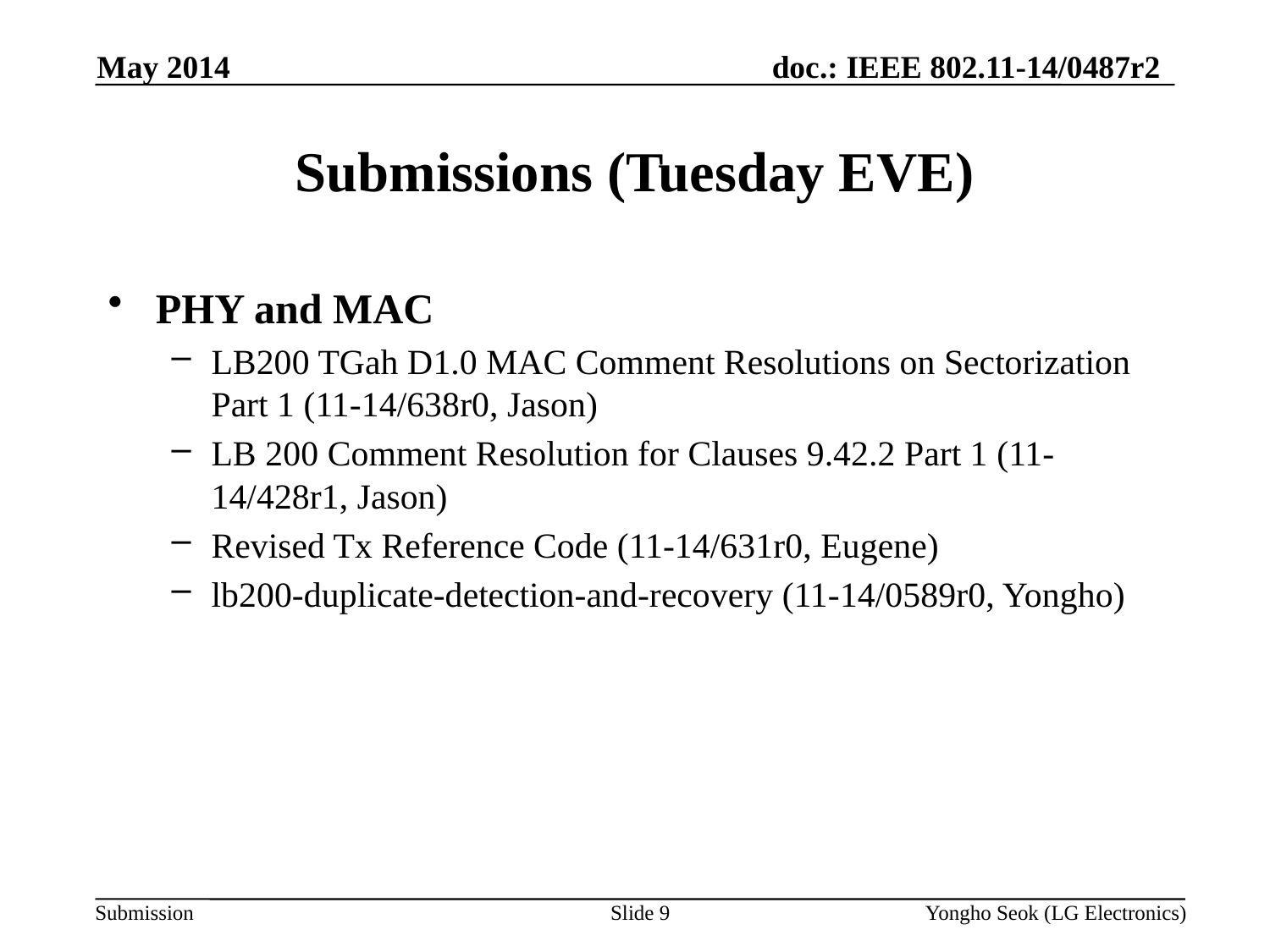

May 2014
# Submissions (Tuesday EVE)
PHY and MAC
LB200 TGah D1.0 MAC Comment Resolutions on Sectorization Part 1 (11-14/638r0, Jason)
LB 200 Comment Resolution for Clauses 9.42.2 Part 1 (11-14/428r1, Jason)
Revised Tx Reference Code (11-14/631r0, Eugene)
lb200-duplicate-detection-and-recovery (11-14/0589r0, Yongho)

Slide 9
Yongho Seok (LG Electronics)